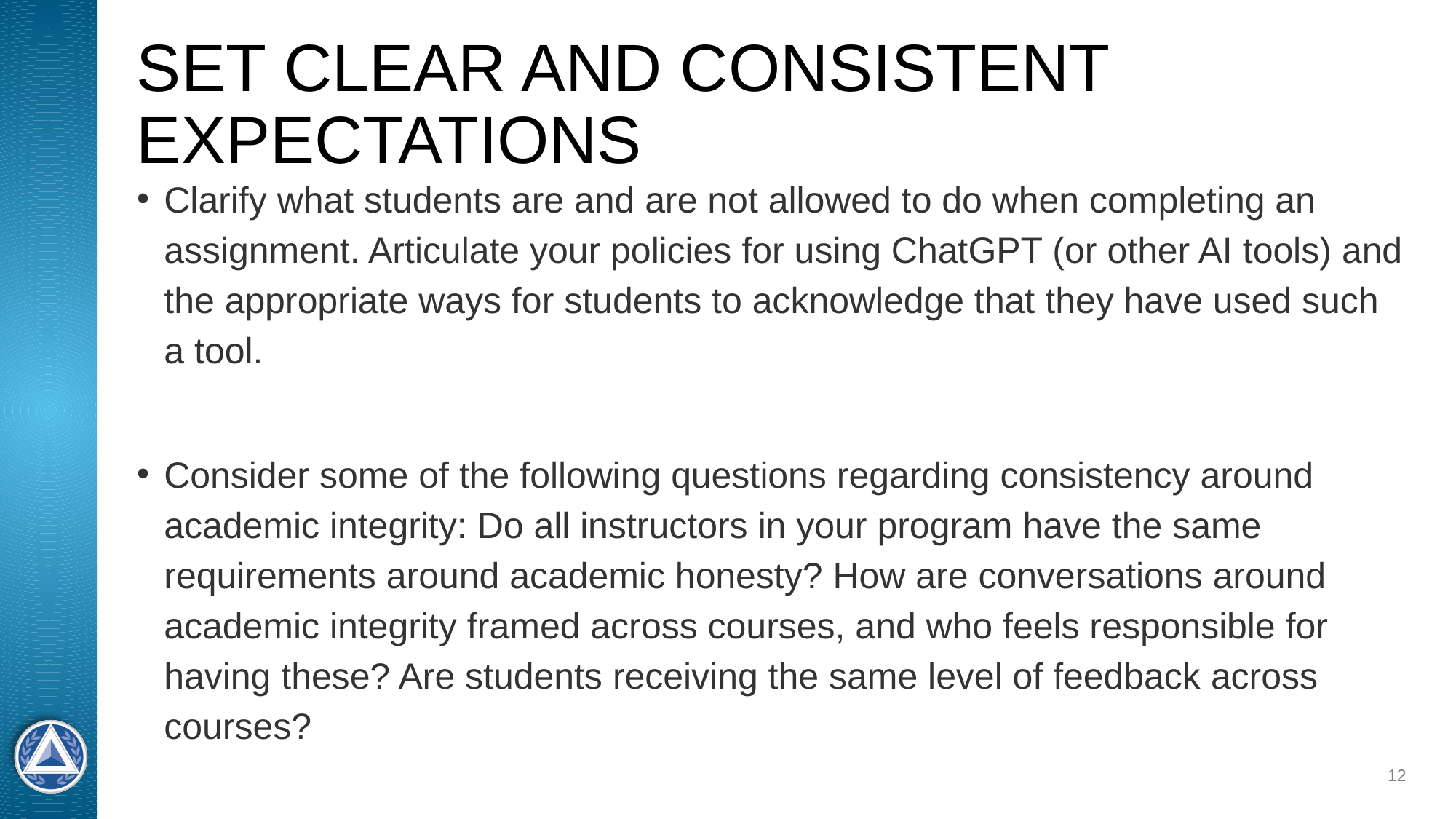

# SET CLEAR AND CONSISTENT EXPECTATIONS
Clarify what students are and are not allowed to do when completing an assignment. Articulate your policies for using ChatGPT (or other AI tools) and the appropriate ways for students to acknowledge that they have used such a tool.

Consider some of the following questions regarding consistency around academic integrity: Do all instructors in your program have the same requirements around academic honesty? How are conversations around academic integrity framed across courses, and who feels responsible for having these? Are students receiving the same level of feedback across courses?